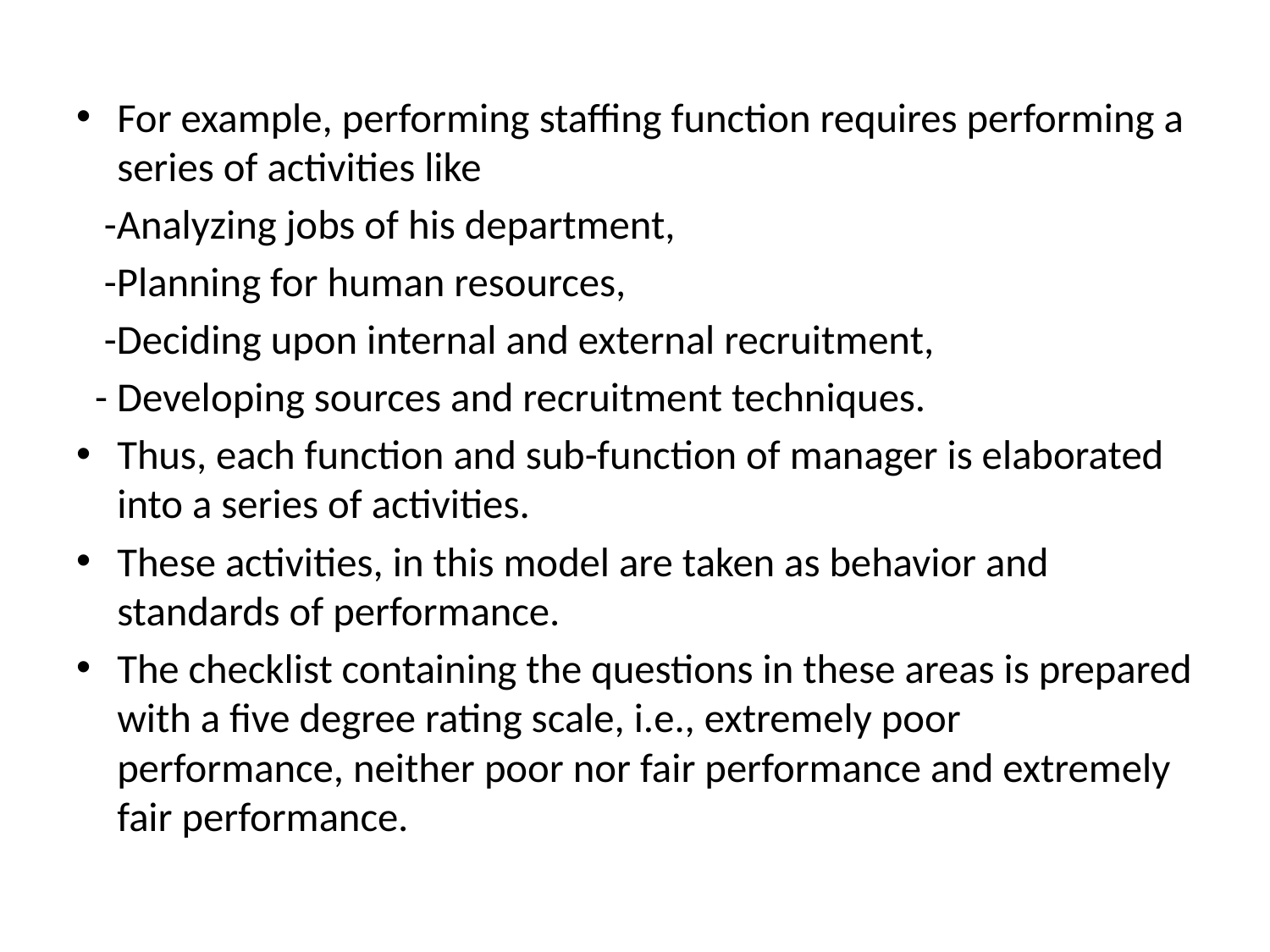

#
For example, performing staffing function requires performing a series of activities like
   -Analyzing jobs of his department,
   -Planning for human resources,
   -Deciding upon internal and external recruitment,
  - Developing sources and recruitment techniques.
Thus, each function and sub-function of manager is elaborated into a series of activities.
These activities, in this model are taken as behavior and standards of performance.
The checklist containing the questions in these areas is prepared with a five degree rating scale, i.e., extremely poor performance, neither poor nor fair performance and extremely fair performance.